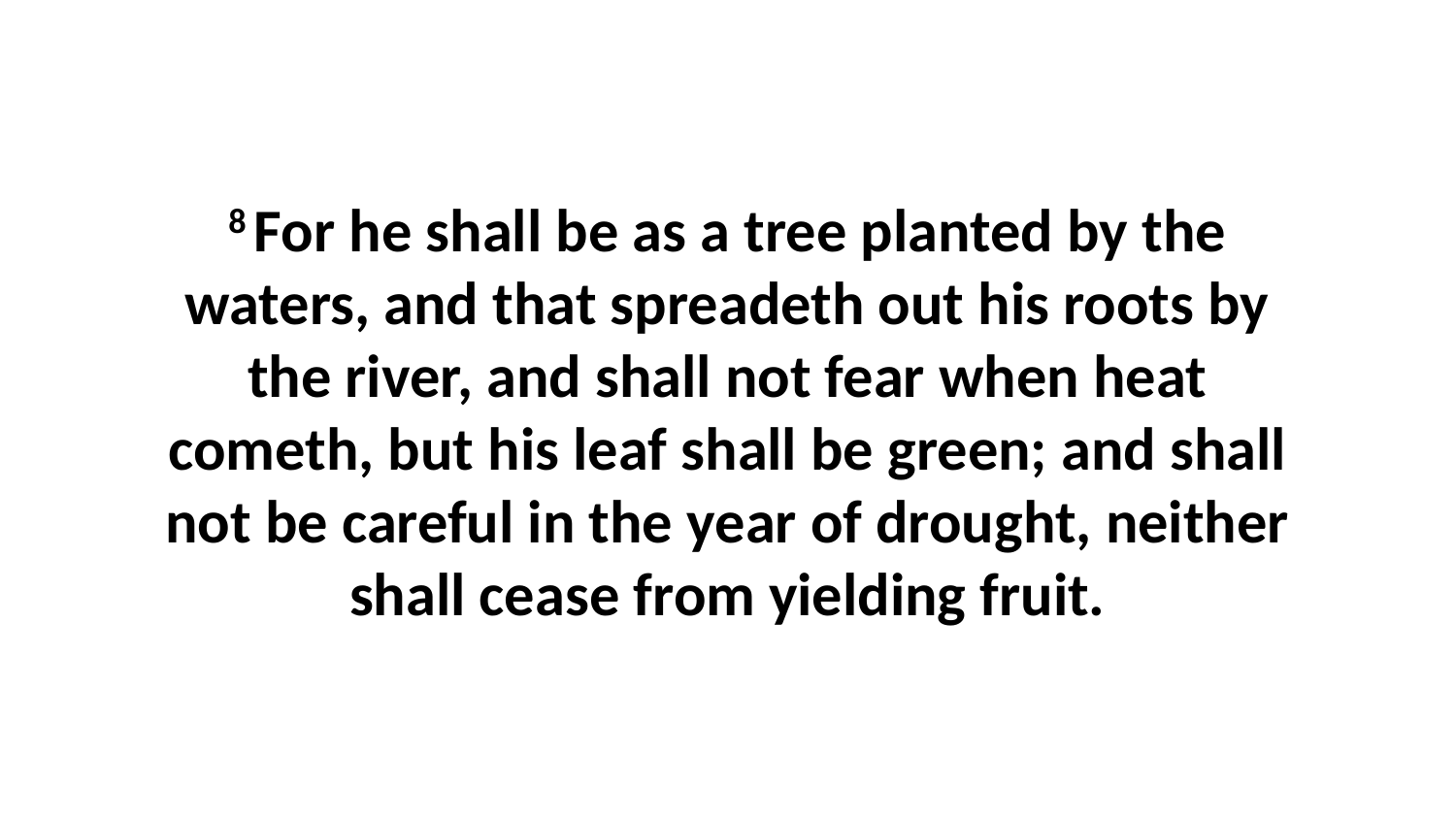

8 For he shall be as a tree planted by the waters, and that spreadeth out his roots by the river, and shall not fear when heat cometh, but his leaf shall be green; and shall not be careful in the year of drought, neither shall cease from yielding fruit.